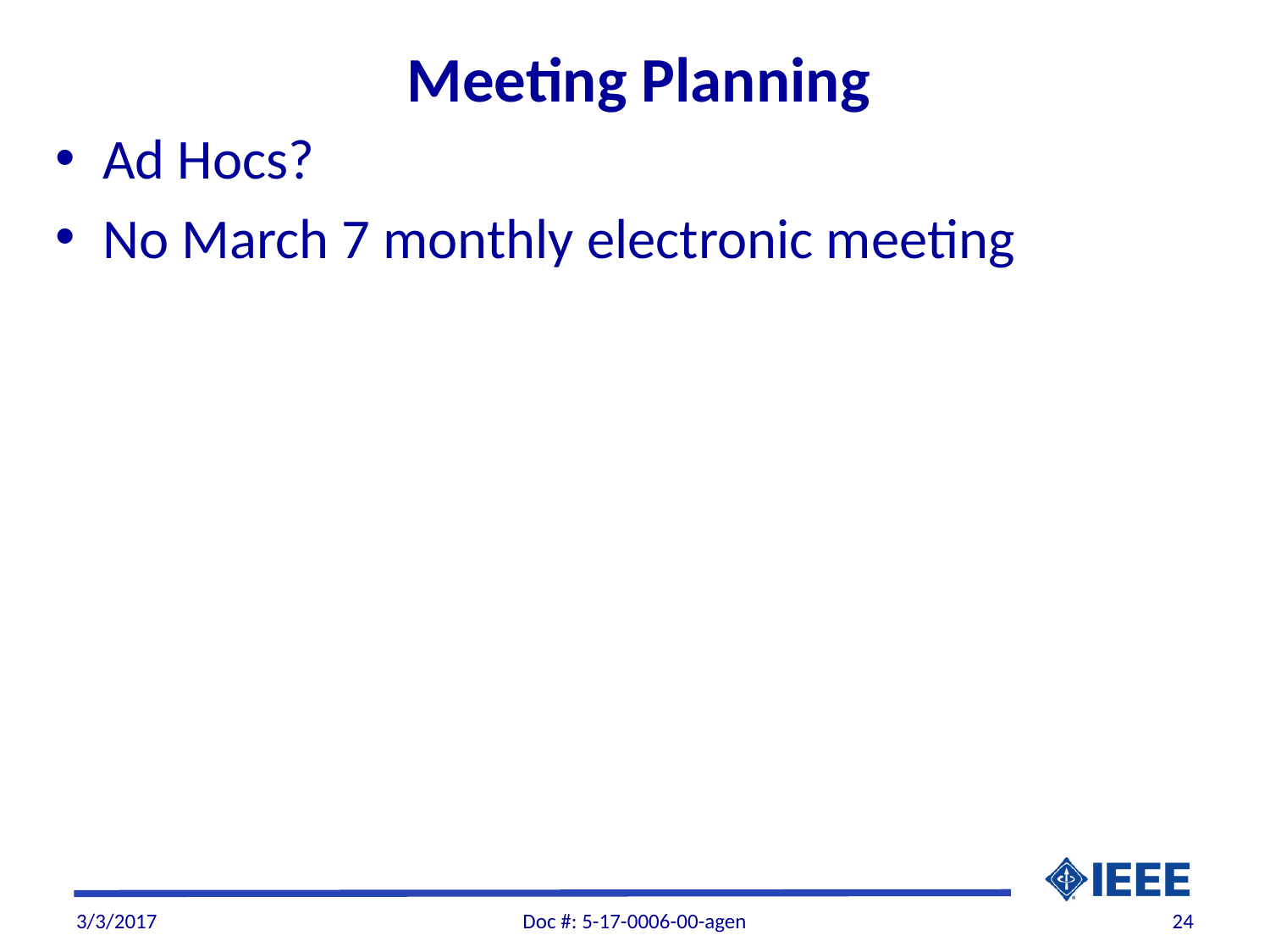

# Meeting Planning
Ad Hocs?
No March 7 monthly electronic meeting

3/3/2017
Doc #: 5-17-0006-00-agen
24